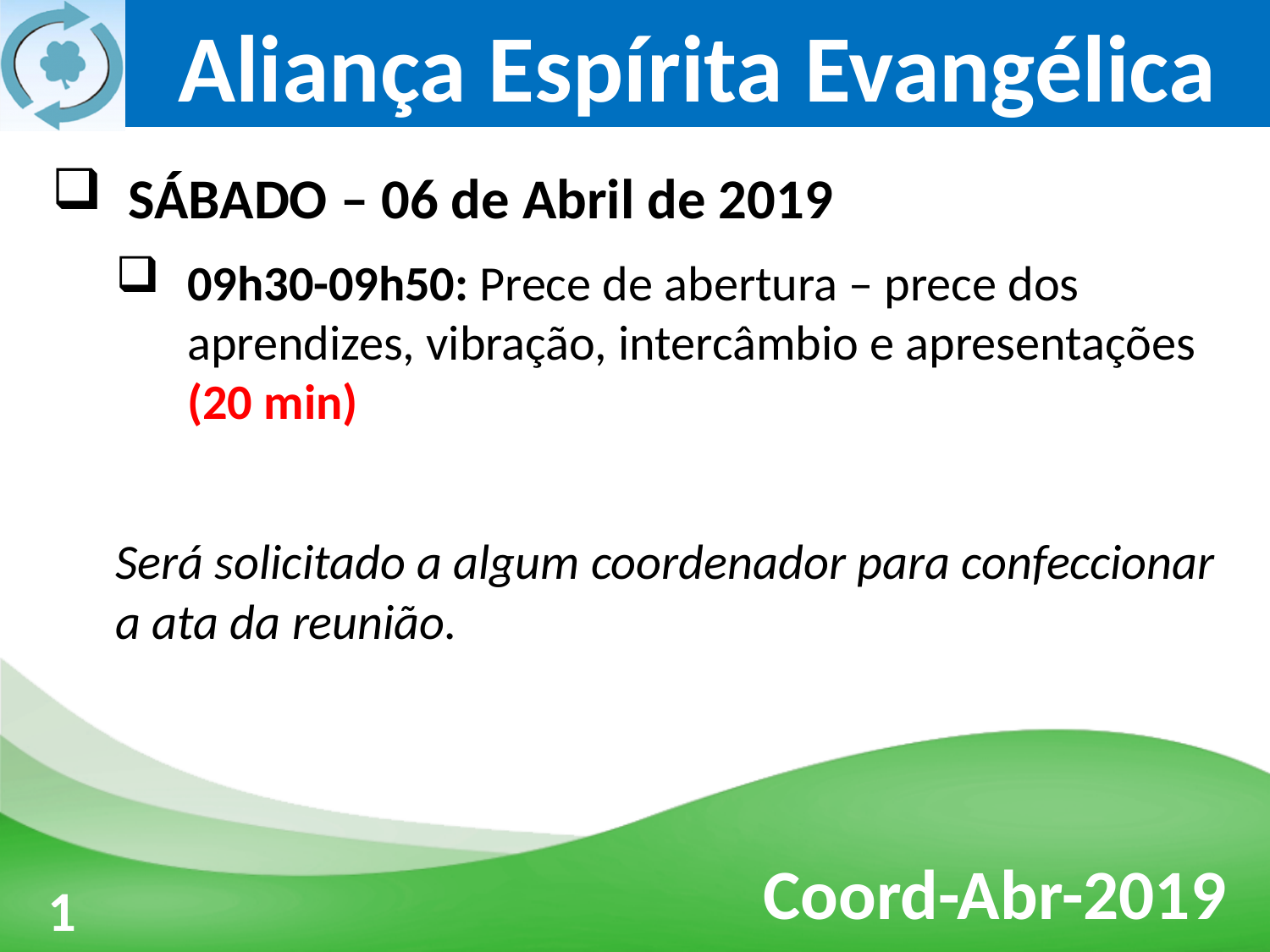

SÁBADO – 06 de Abril de 2019
09h30-09h50: Prece de abertura – prece dos aprendizes, vibração, intercâmbio e apresentações (20 min)

Será solicitado a algum coordenador para confeccionar a ata da reunião.
3

1